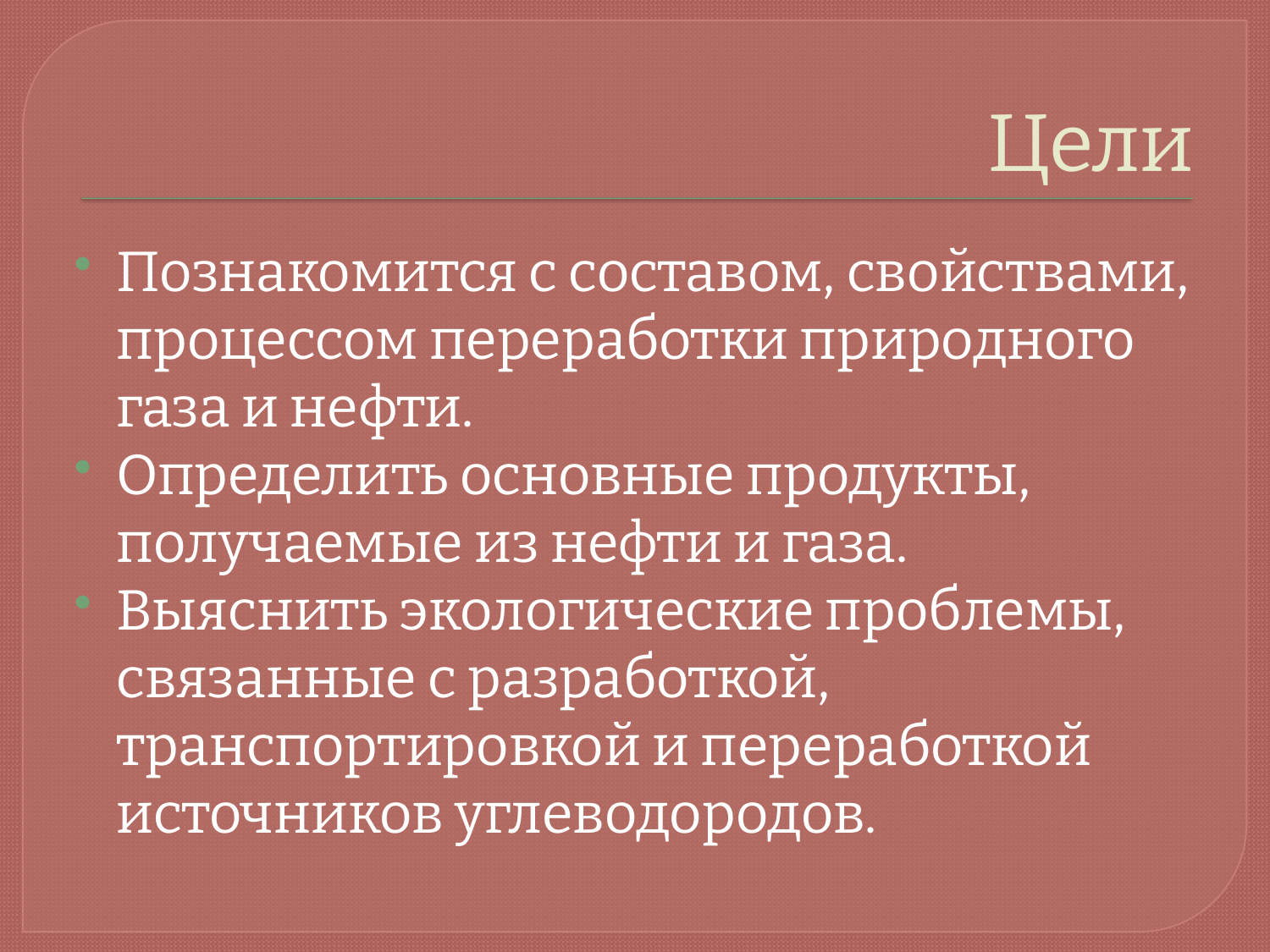

# Цели
Познакомится с составом, свойствами, процессом переработки природного газа и нефти.
Определить основные продукты, получаемые из нефти и газа.
Выяснить экологические проблемы, связанные с разработкой, транспортировкой и переработкой источников углеводородов.